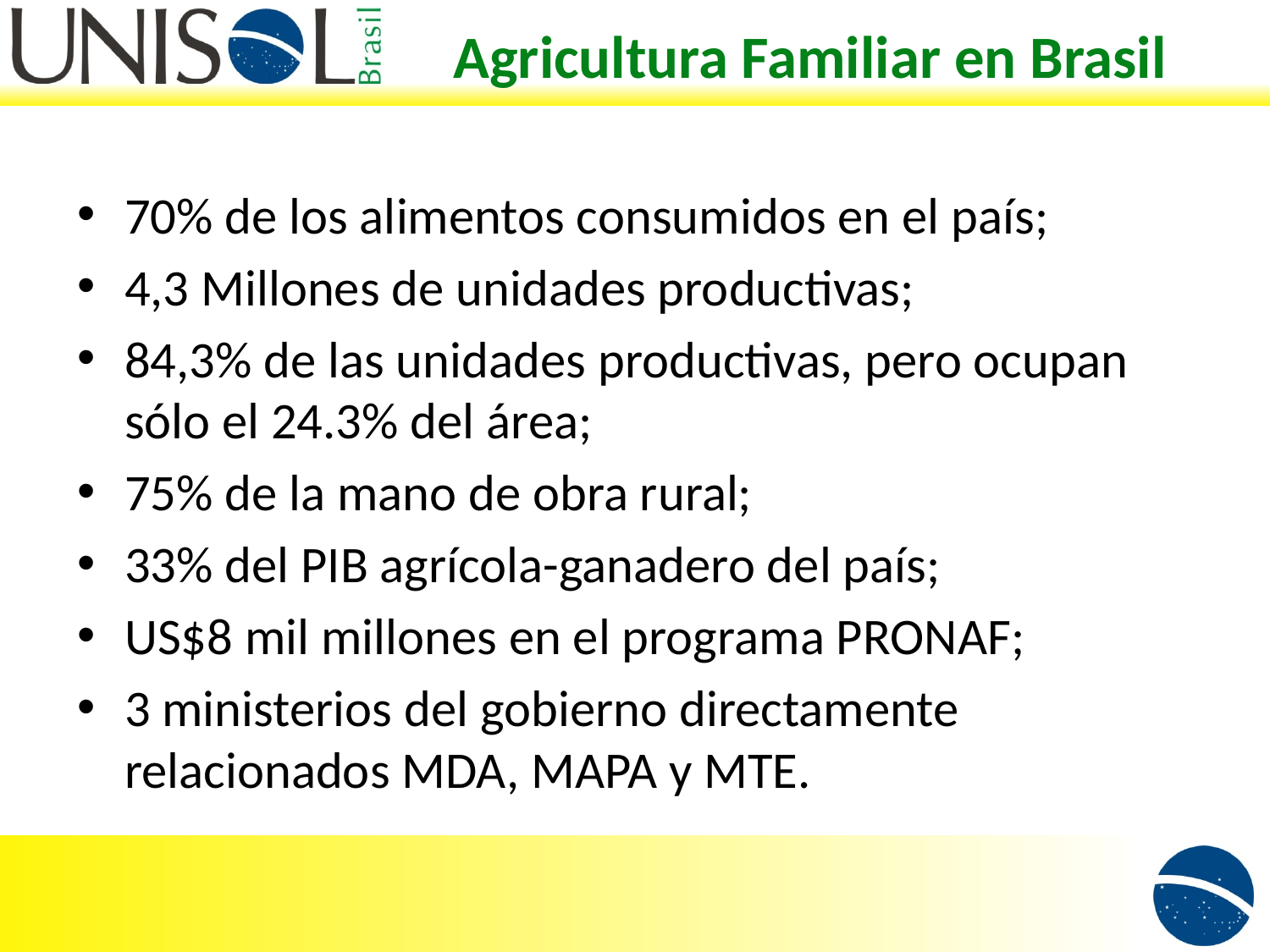

# Agricultura Familiar en Brasil
70% de los alimentos consumidos en el país;
4,3 Millones de unidades productivas;
84,3% de las unidades productivas, pero ocupan sólo el 24.3% del área;
75% de la mano de obra rural;
33% del PIB agrícola-ganadero del país;
US$8 mil millones en el programa PRONAF;
3 ministerios del gobierno directamente relacionados MDA, MAPA y MTE.